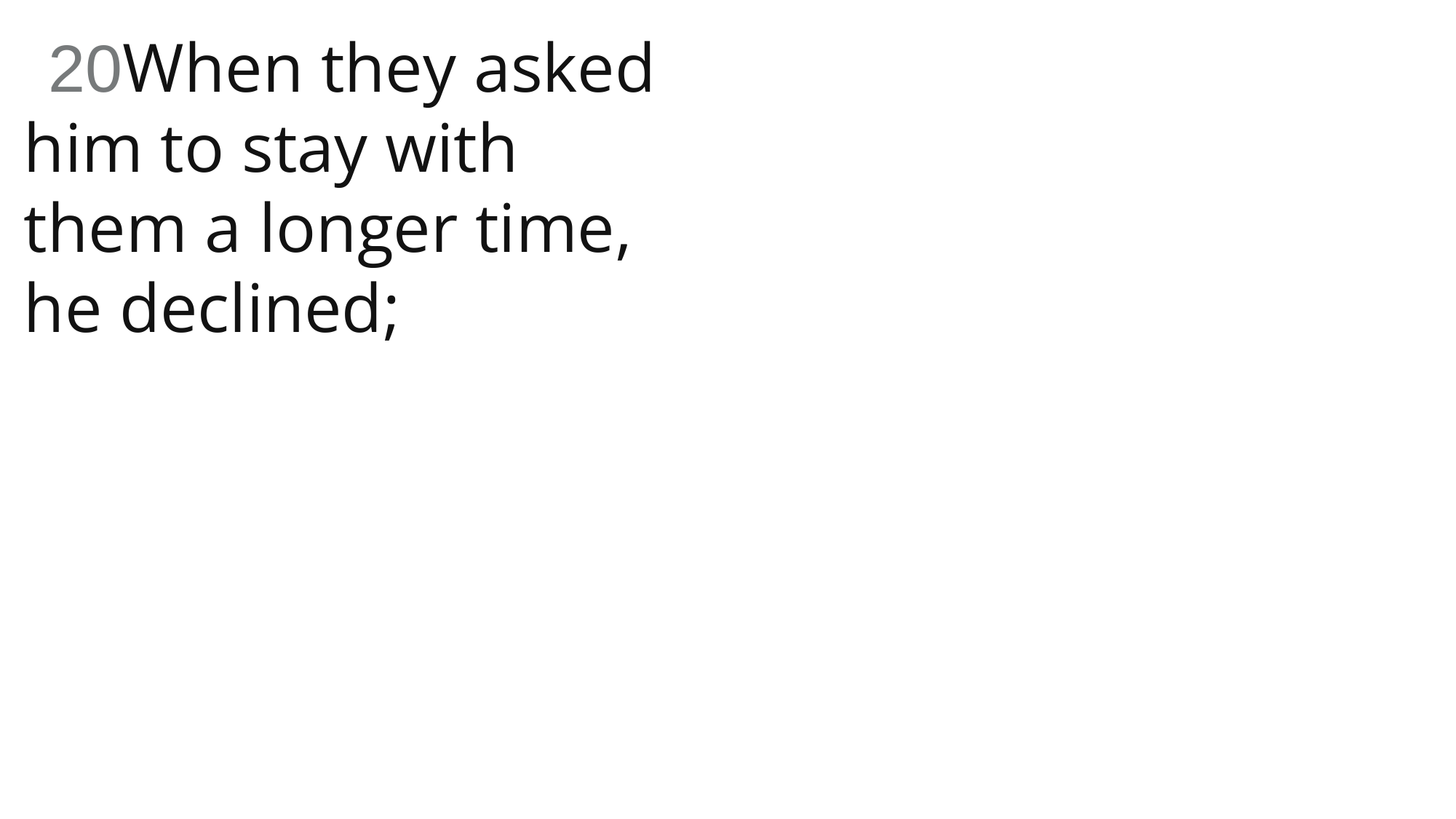

20When they asked him to stay with them a longer time, he declined;